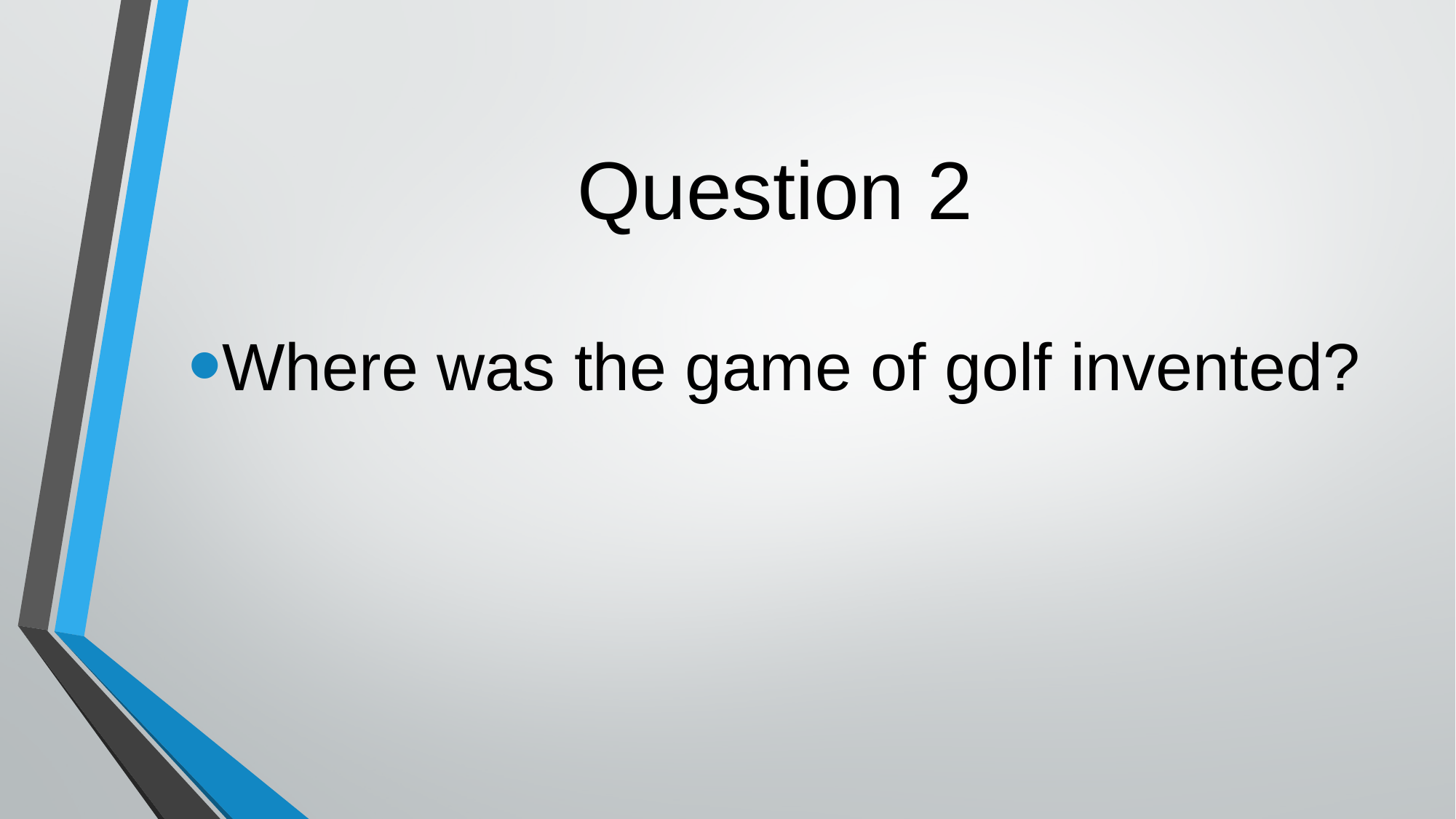

# Question 2
Where was the game of golf invented?